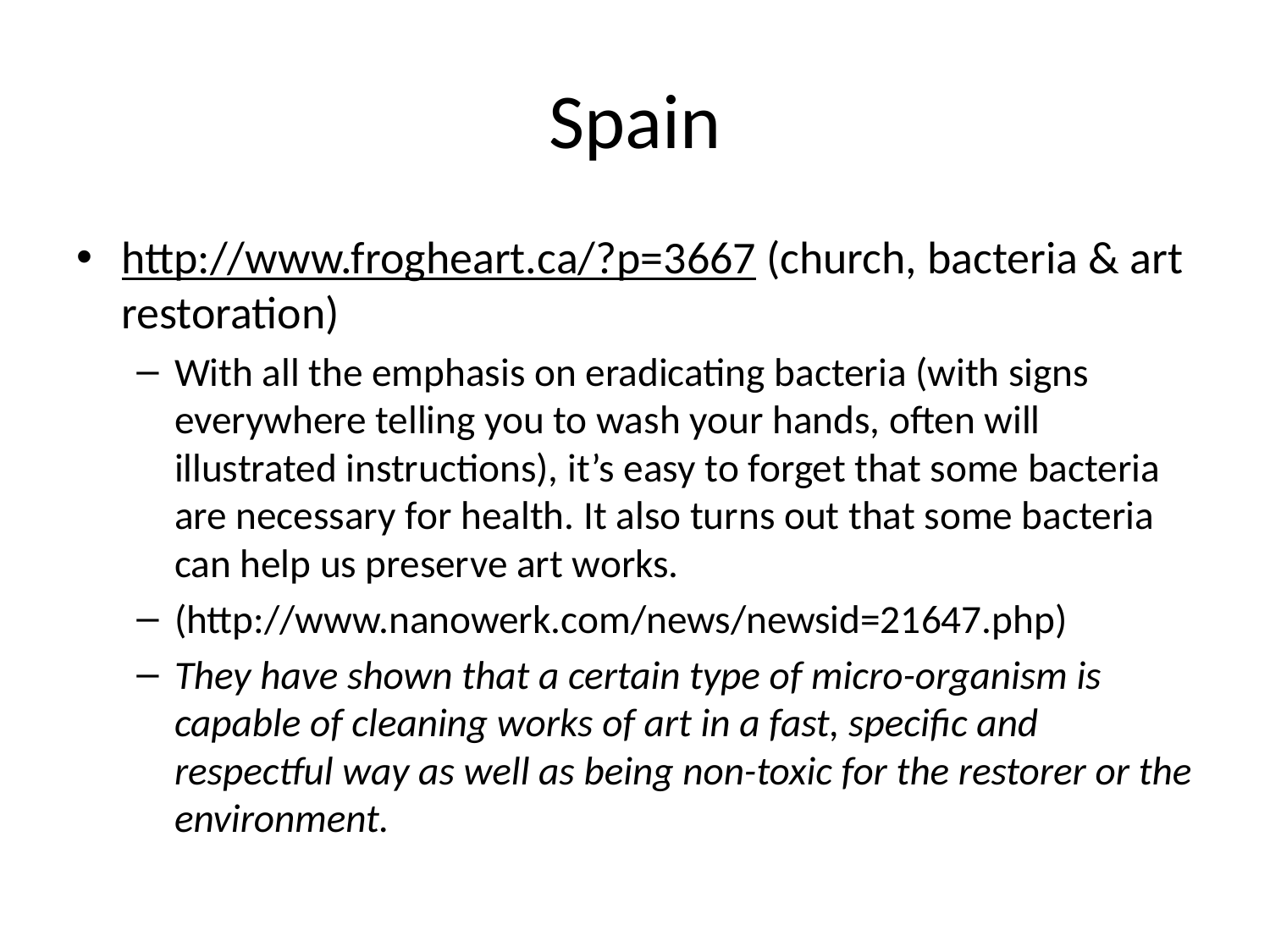

# Spain
http://www.frogheart.ca/?p=3667 (church, bacteria & art restoration)
With all the emphasis on eradicating bacteria (with signs everywhere telling you to wash your hands, often will illustrated instructions), it’s easy to forget that some bacteria are necessary for health. It also turns out that some bacteria can help us preserve art works.
(http://www.nanowerk.com/news/newsid=21647.php)
They have shown that a certain type of micro-organism is capable of cleaning works of art in a fast, specific and respectful way as well as being non-toxic for the restorer or the environment.